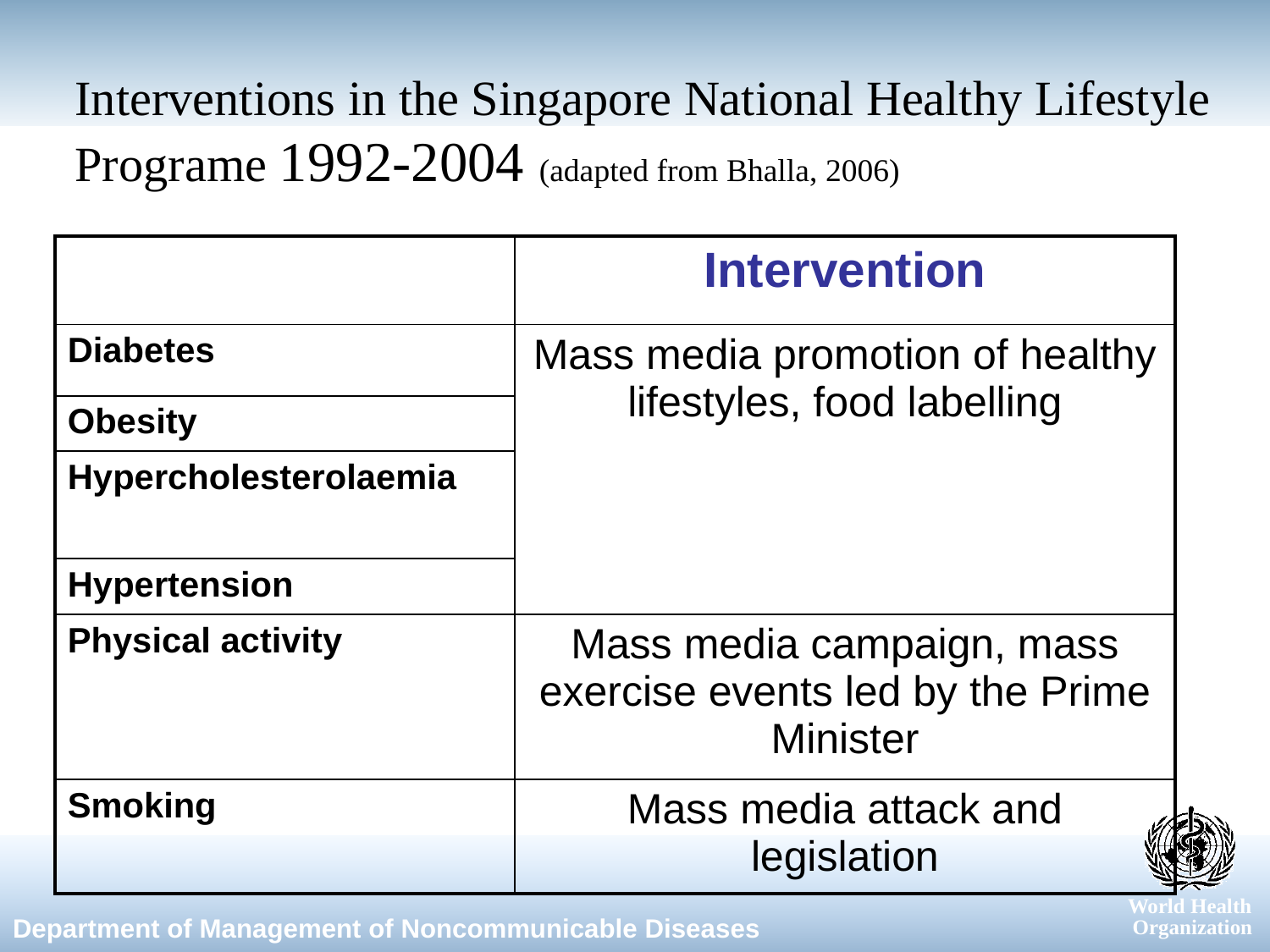

# Interventions in the Singapore National Healthy Lifestyle Programe 1992-2004 (adapted from Bhalla, 2006)
|  | Intervention |
| --- | --- |
| Diabetes | Mass media promotion of healthy lifestyles, food labelling |
| Obesity |  |
| Hypercholesterolaemia |  |
| Hypertension |  |
| Physical activity | Mass media campaign, mass exercise events led by the Prime Minister |
| Smoking | Mass media attack and legislation |